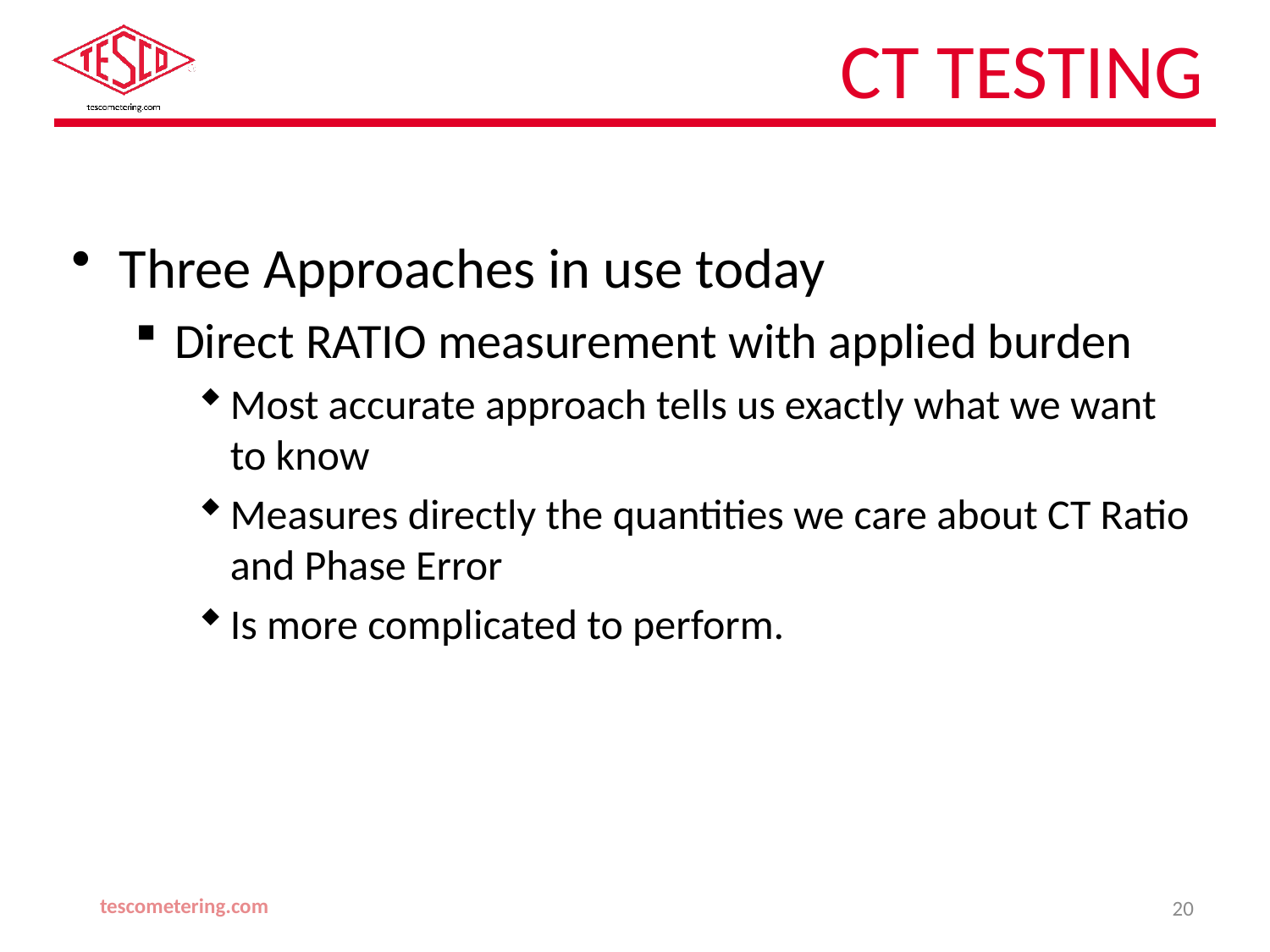

# CT Testing
Three Approaches in use today
Direct RATIO measurement with applied burden
Most accurate approach tells us exactly what we want to know
Measures directly the quantities we care about CT Ratio and Phase Error
Is more complicated to perform.
tescometering.com
20